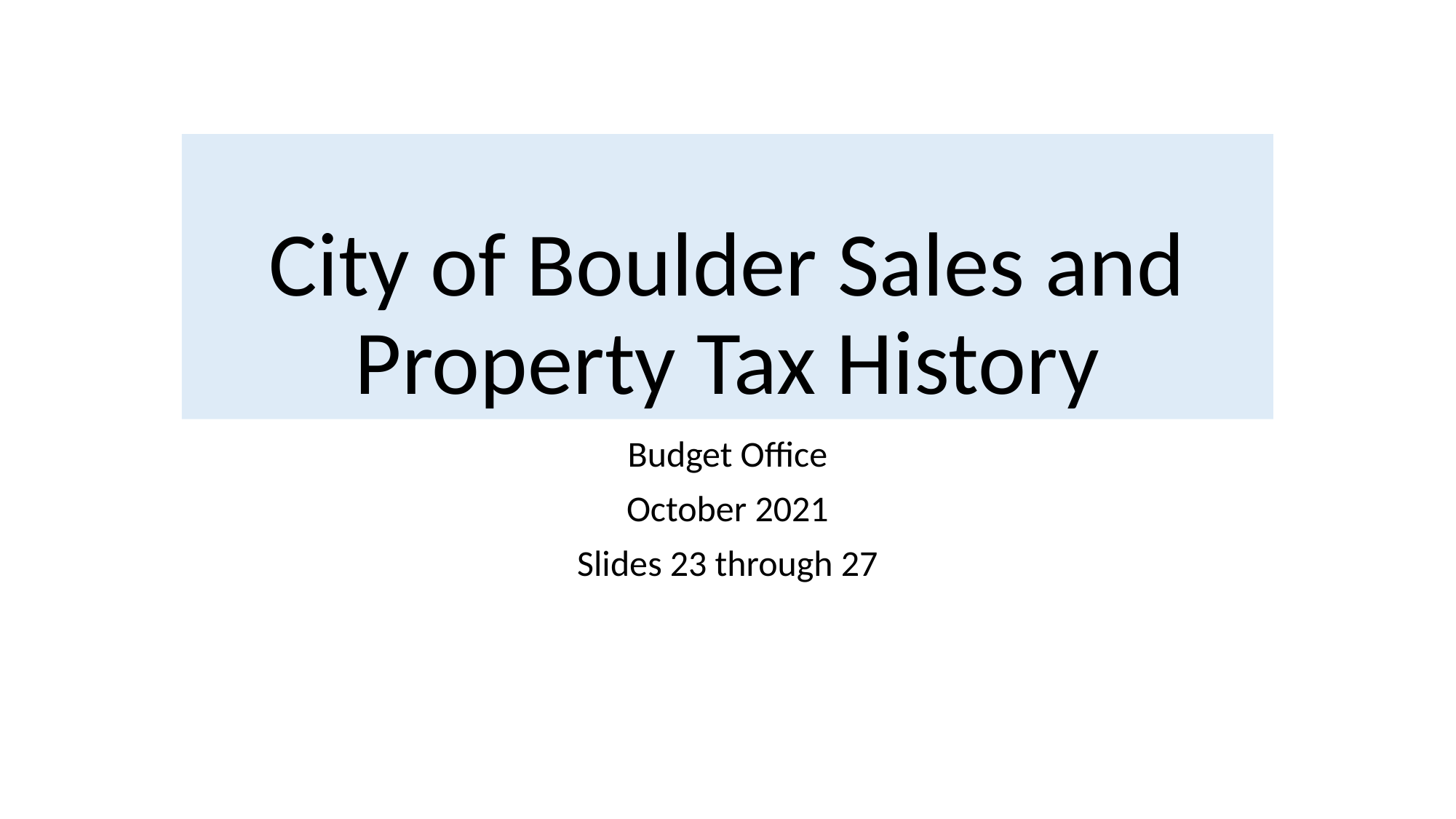

# City of Boulder Sales and Property Tax History
Budget Office
October 2021
Slides 23 through 27